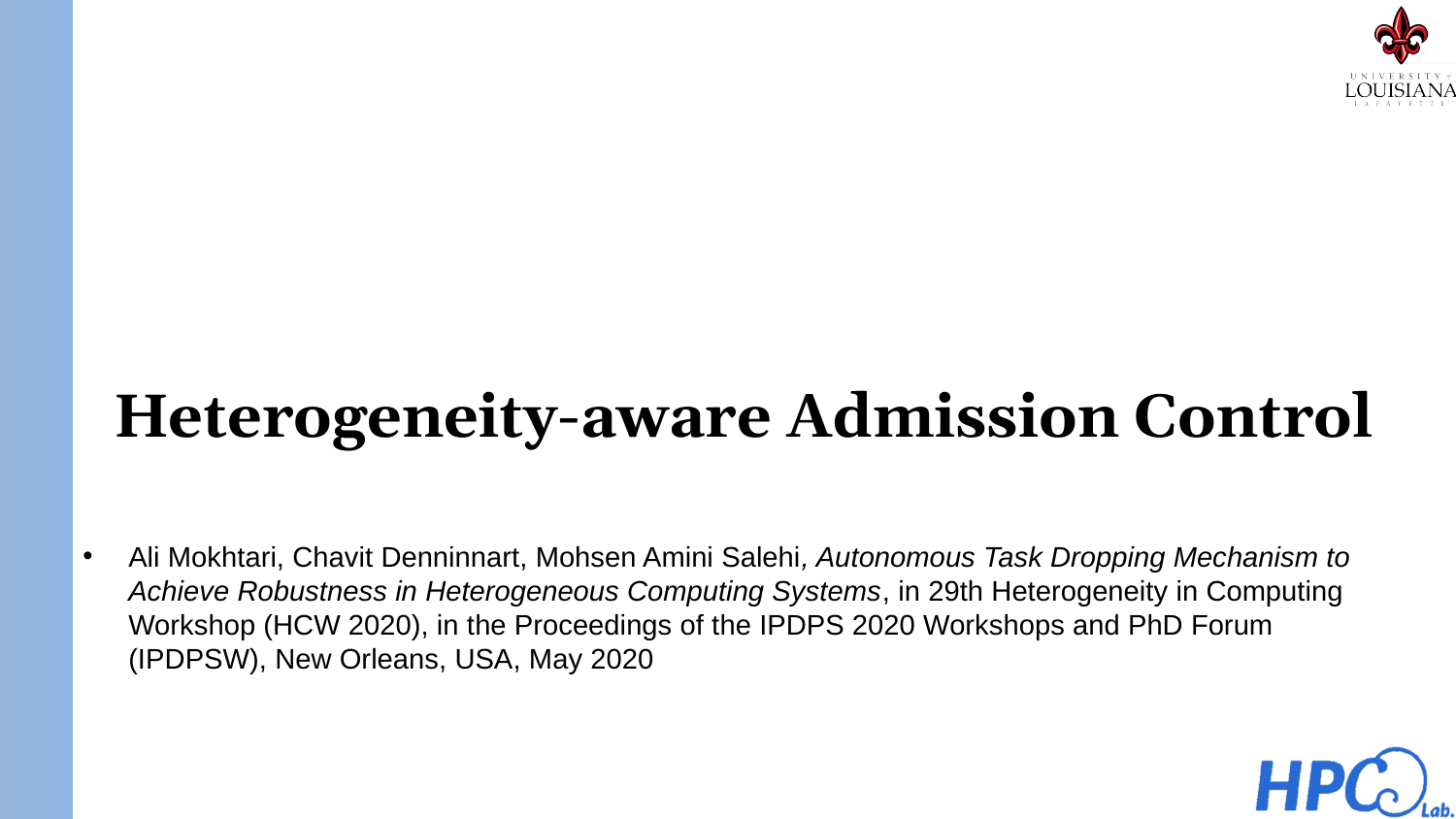

Heterogeneity-aware Admission Control
Ali Mokhtari, Chavit Denninnart, Mohsen Amini Salehi, Autonomous Task Dropping Mechanism to Achieve Robustness in Heterogeneous Computing Systems, in 29th Heterogeneity in Computing Workshop (HCW 2020), in the Proceedings of the IPDPS 2020 Workshops and PhD Forum (IPDPSW), New Orleans, USA, May 2020